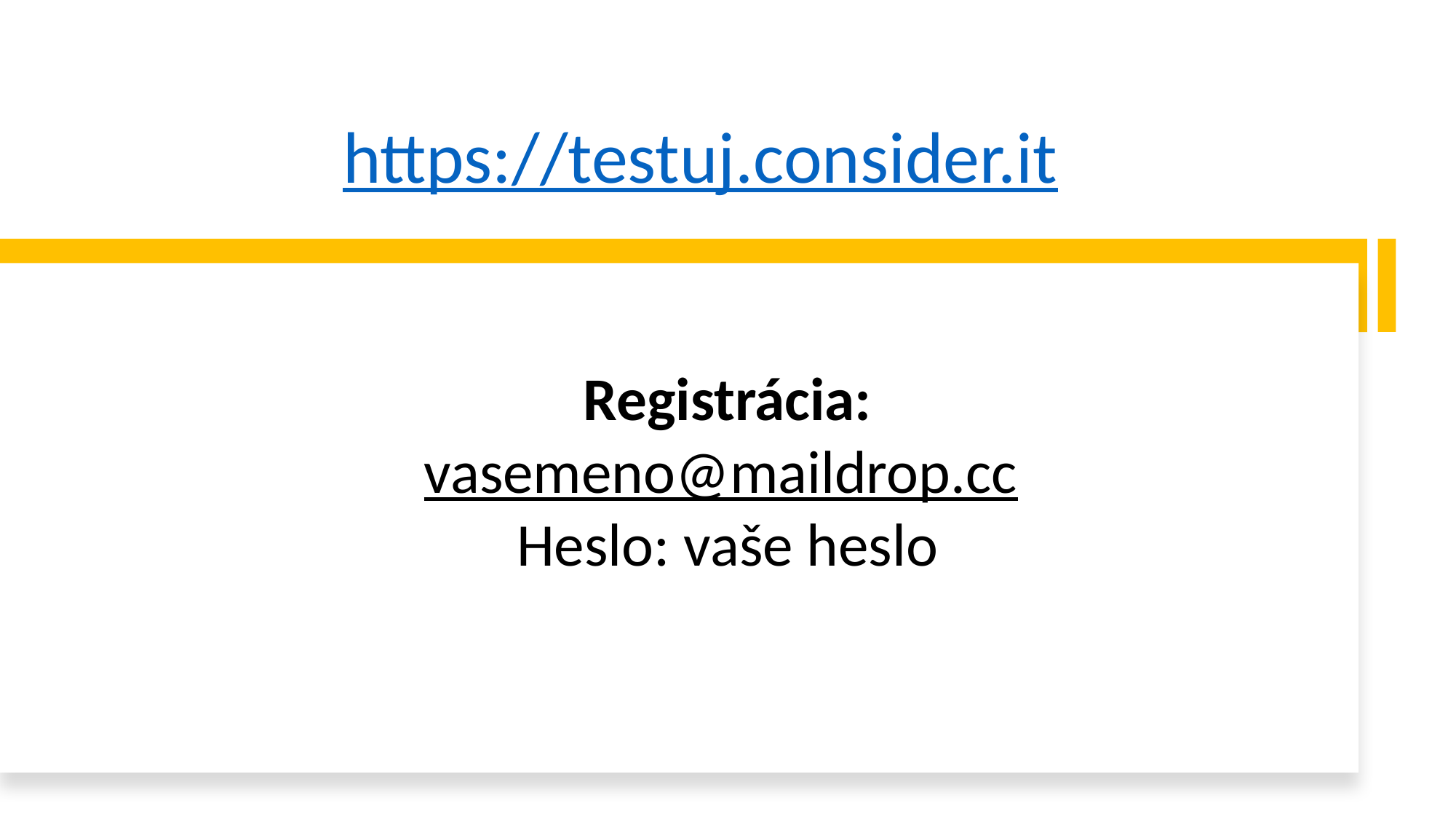

# https://testuj.consider.it

Registrácia:
vasemeno@maildrop.cc
Heslo: vaše heslo